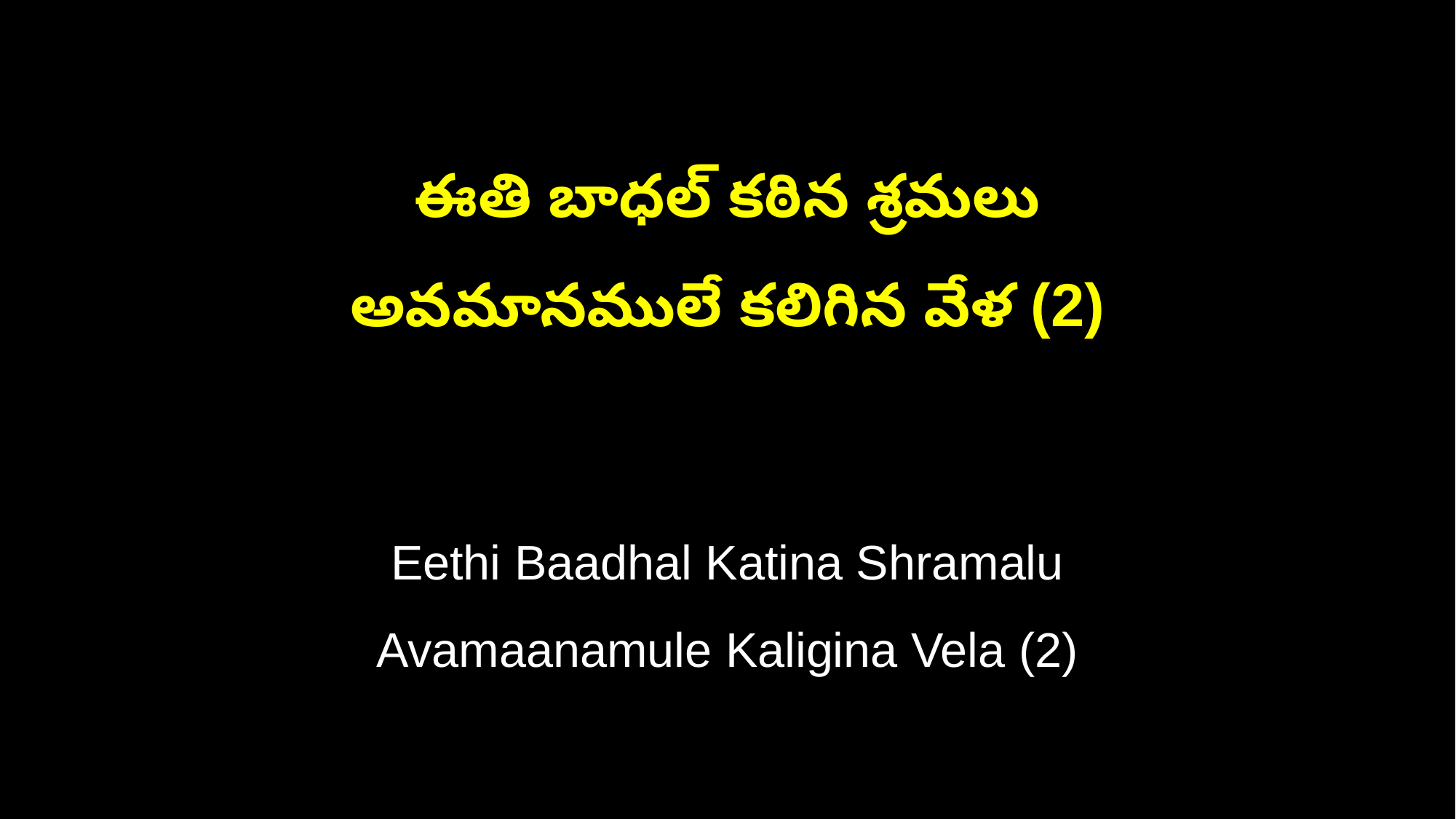

ఈతి బాధల్ కఠిన శ్రమలు
అవమానములే కలిగిన వేళ (2)
Eethi Baadhal Katina Shramalu
Avamaanamule Kaligina Vela (2)